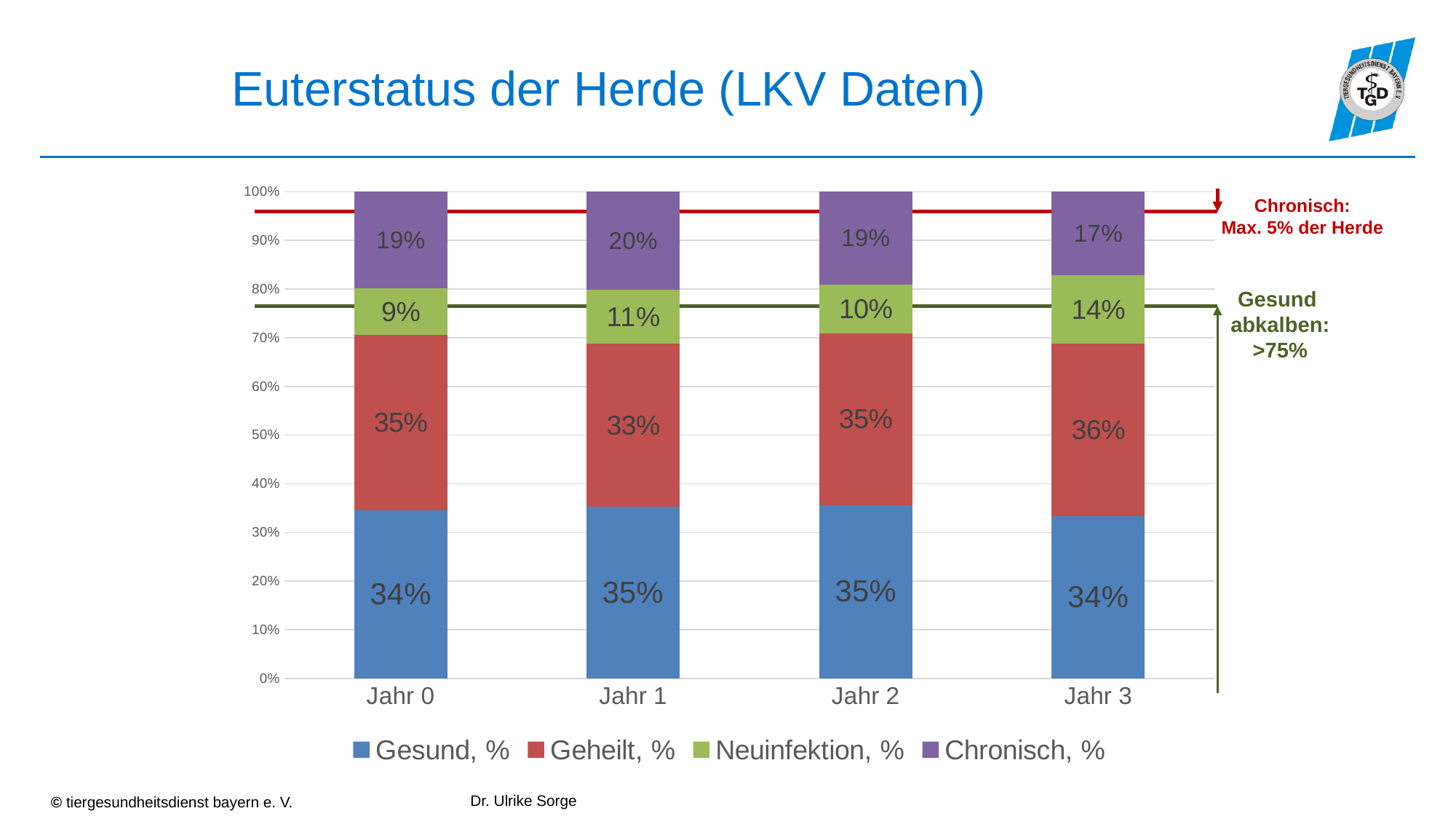

# Euterstatus der Herde (LKV Daten)

### Chart

| Category | Gesund, % | Geheilt, % | Neuinfektion, % | Chronisch, % |
|---|---|---|---|---|
| Jahr 0 | 0.338 | 0.3518 | 0.0944 | 0.1939 |
| Jahr 1 | 0.351 | 0.3333 | 0.1111 | 0.2 |
| Jahr 2 | 0.3548 | 0.3508 | 0.1 | 0.1896 |
| Jahr 3 | 0.3401 | 0.3602 | 0.1428 | 0.1749 |
Chronisch:
Max. 5% der Herde
Gesund
abkalben:
>75%